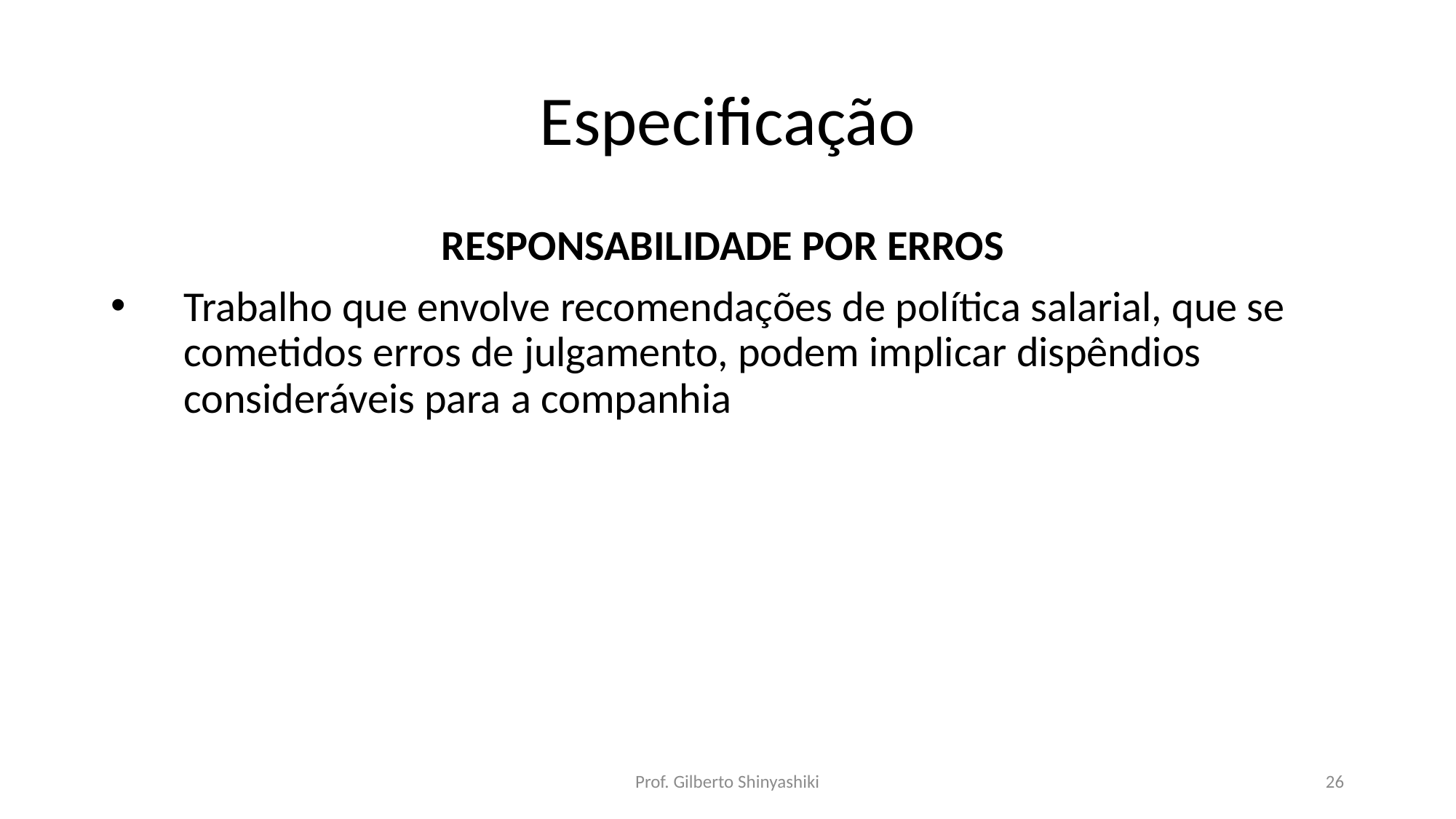

# Especificação
RESPONSABILIDADE POR ERROS
Trabalho que envolve recomendações de política salarial, que se cometidos erros de julgamento, podem implicar dispêndios consideráveis para a companhia
Prof. Gilberto Shinyashiki
26